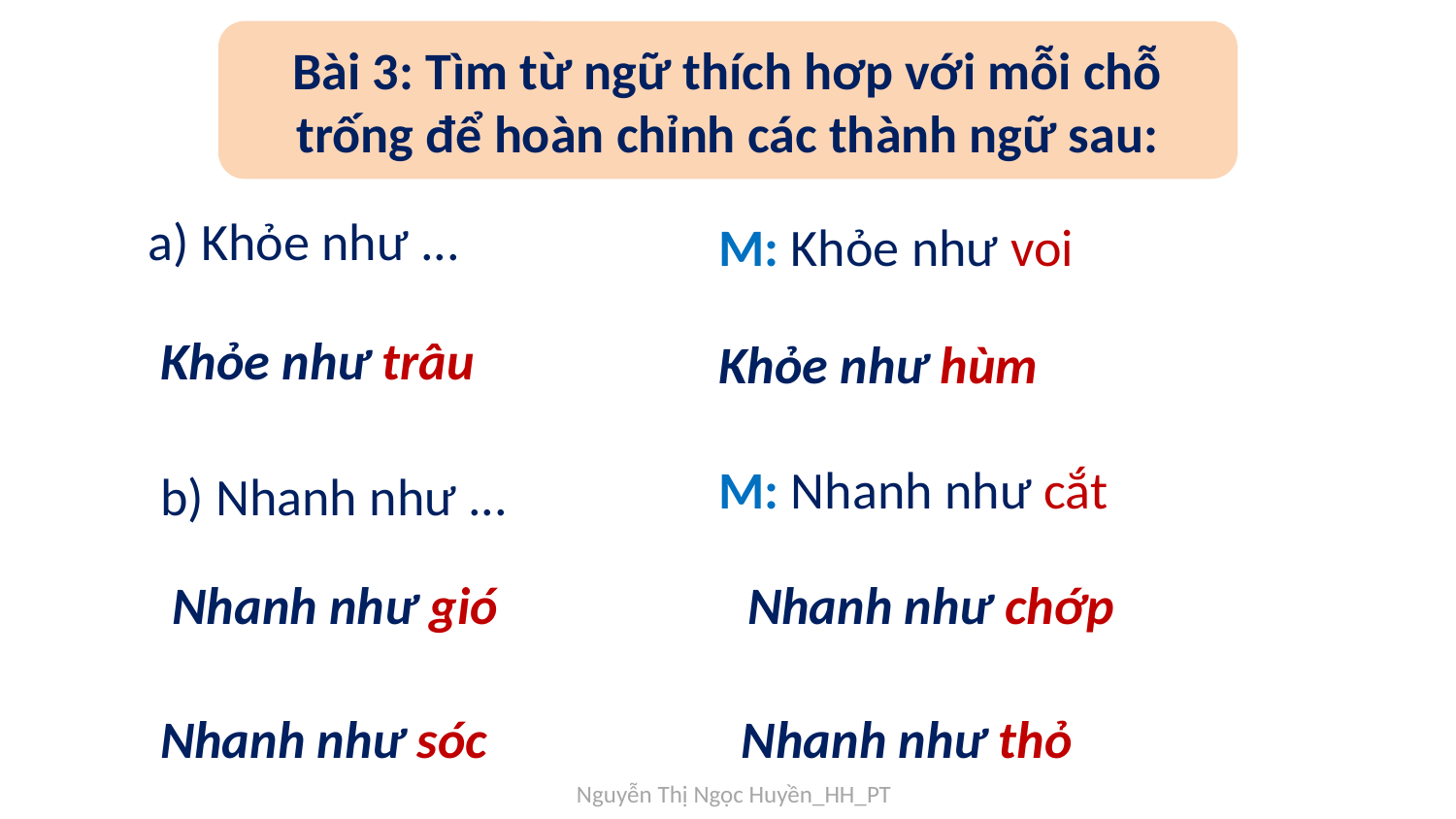

Bài 3: Tìm từ ngữ thích hơp với mỗi chỗ trống để hoàn chỉnh các thành ngữ sau:
a) Khỏe như ...
M: Khỏe như voi
Khỏe như trâu
Khỏe như hùm
M: Nhanh như cắt
b) Nhanh như ...
Nhanh như gió
Nhanh như chớp
Nhanh như sóc
Nhanh như thỏ